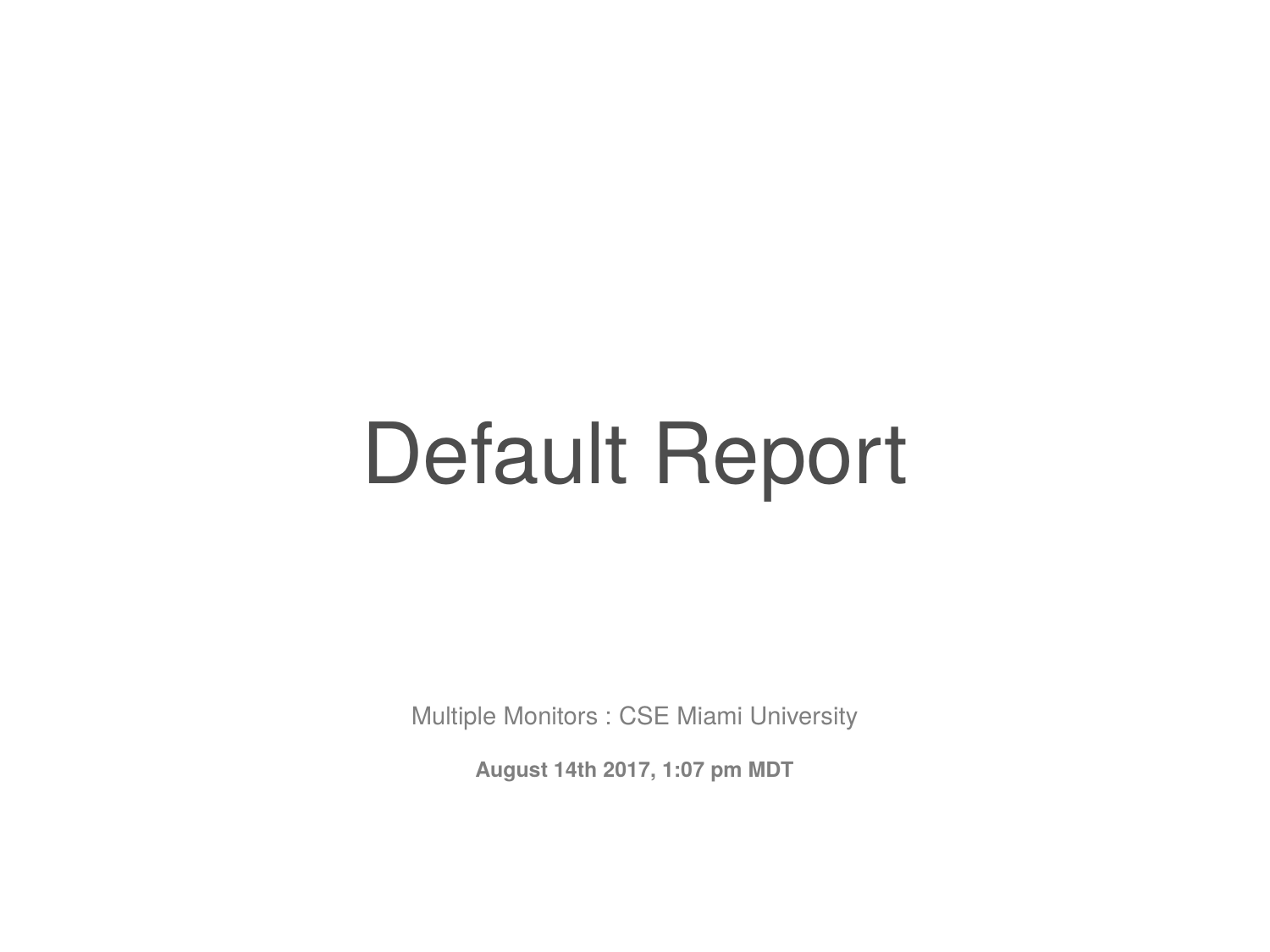

Default Report
Multiple Monitors : CSE Miami University
August 14th 2017, 1:07 pm MDT